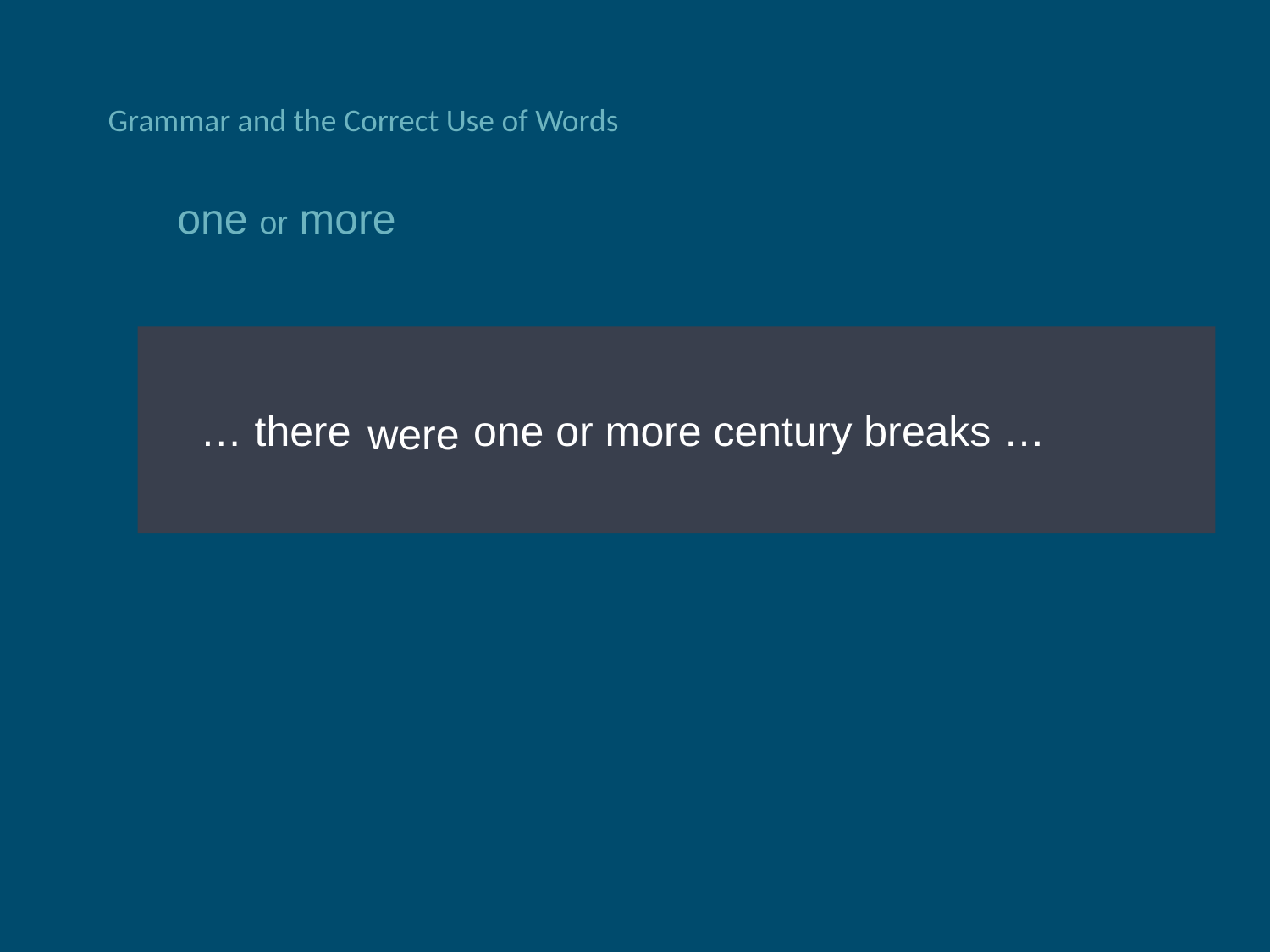

# Grammar and the Correct Use of Words
one or more

  … there  was  one or more century breaks …

were